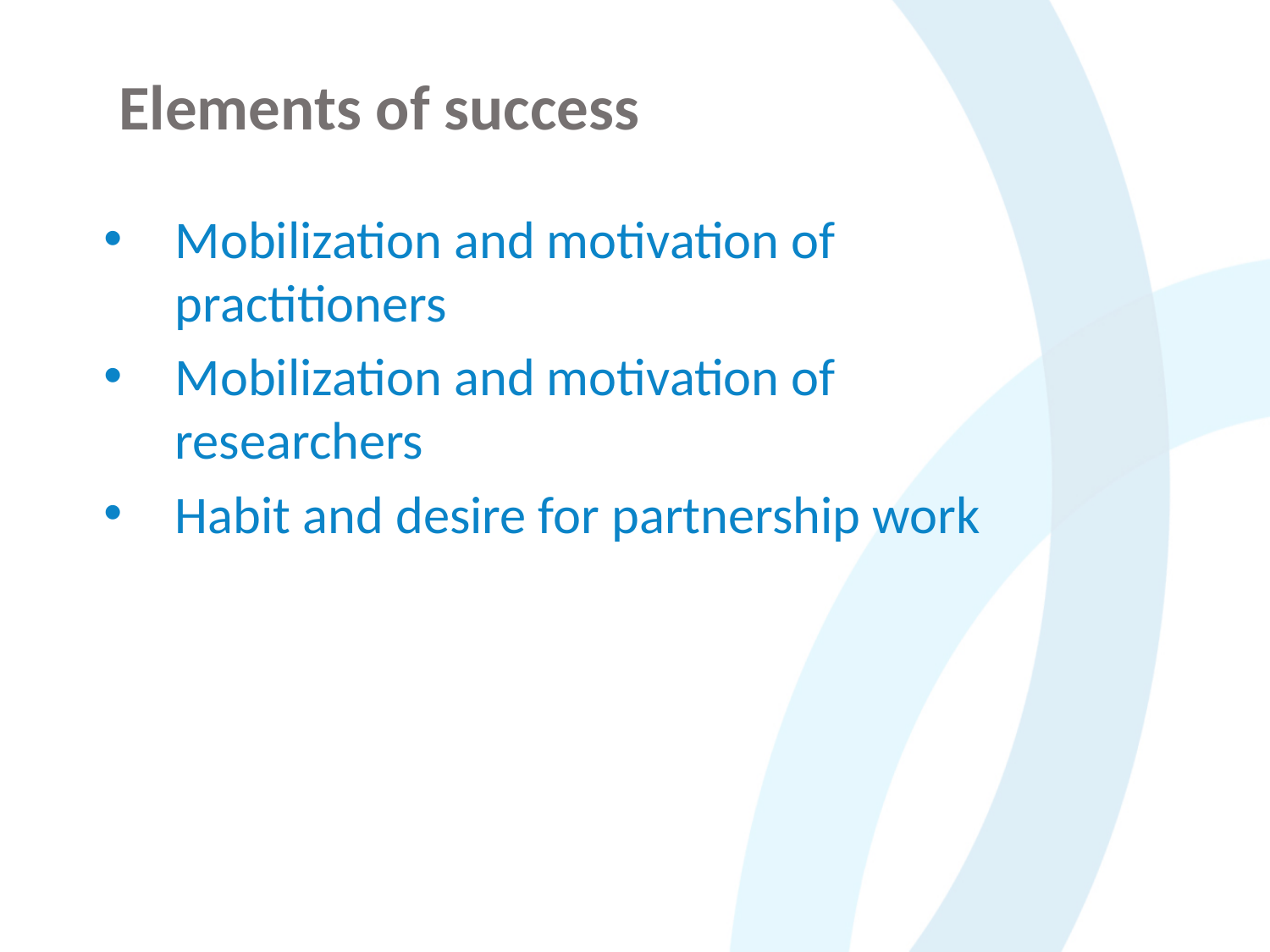

Elements of success
Mobilization and motivation of practitioners
Mobilization and motivation of researchers
Habit and desire for partnership work